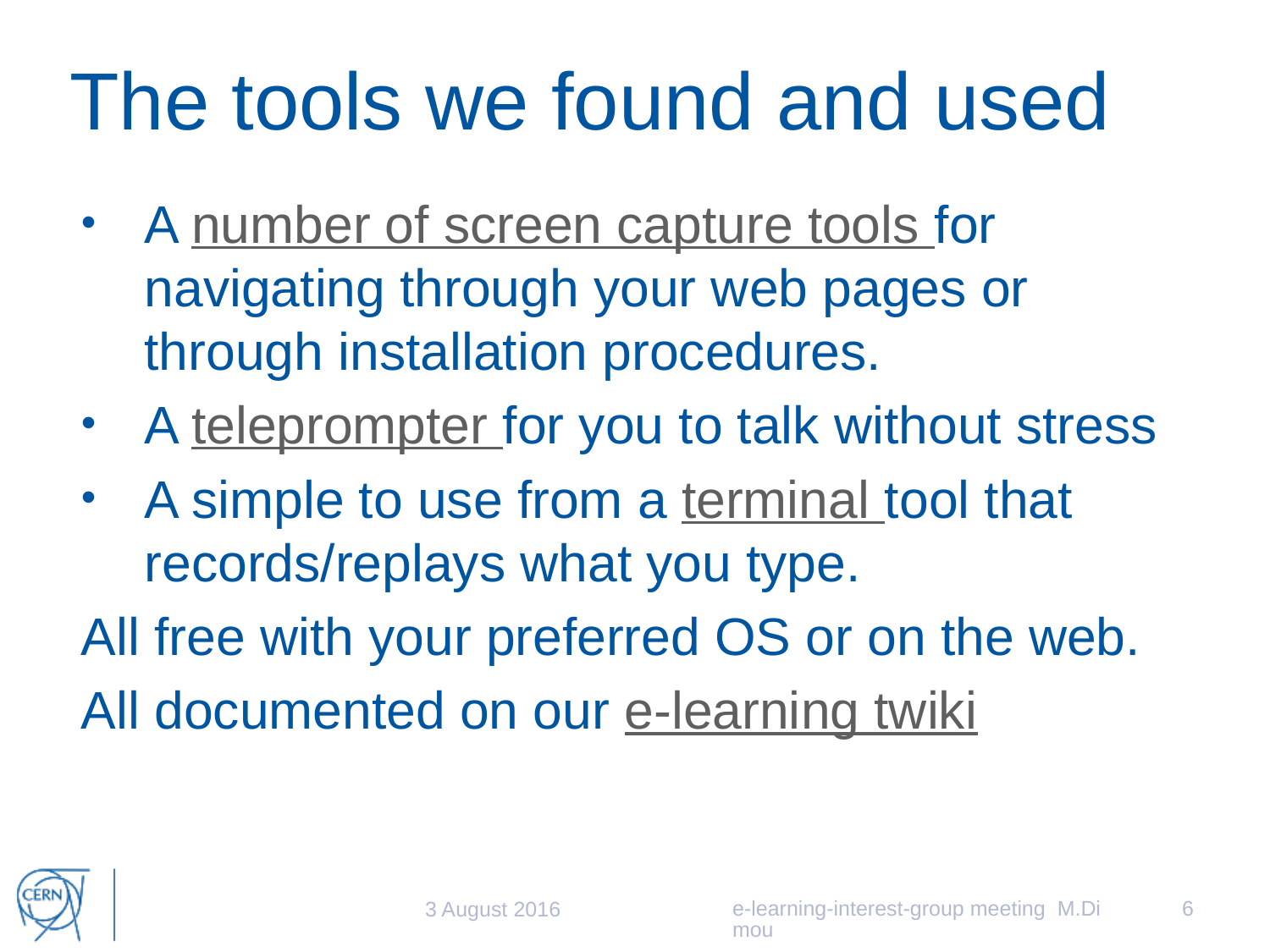

# The tools we found and used
A number of screen capture tools for navigating through your web pages or through installation procedures.
A teleprompter for you to talk without stress
A simple to use from a terminal tool that records/replays what you type.
All free with your preferred OS or on the web.
All documented on our e-learning twiki
e-learning-interest-group meeting  M.Dimou
6
3 August 2016